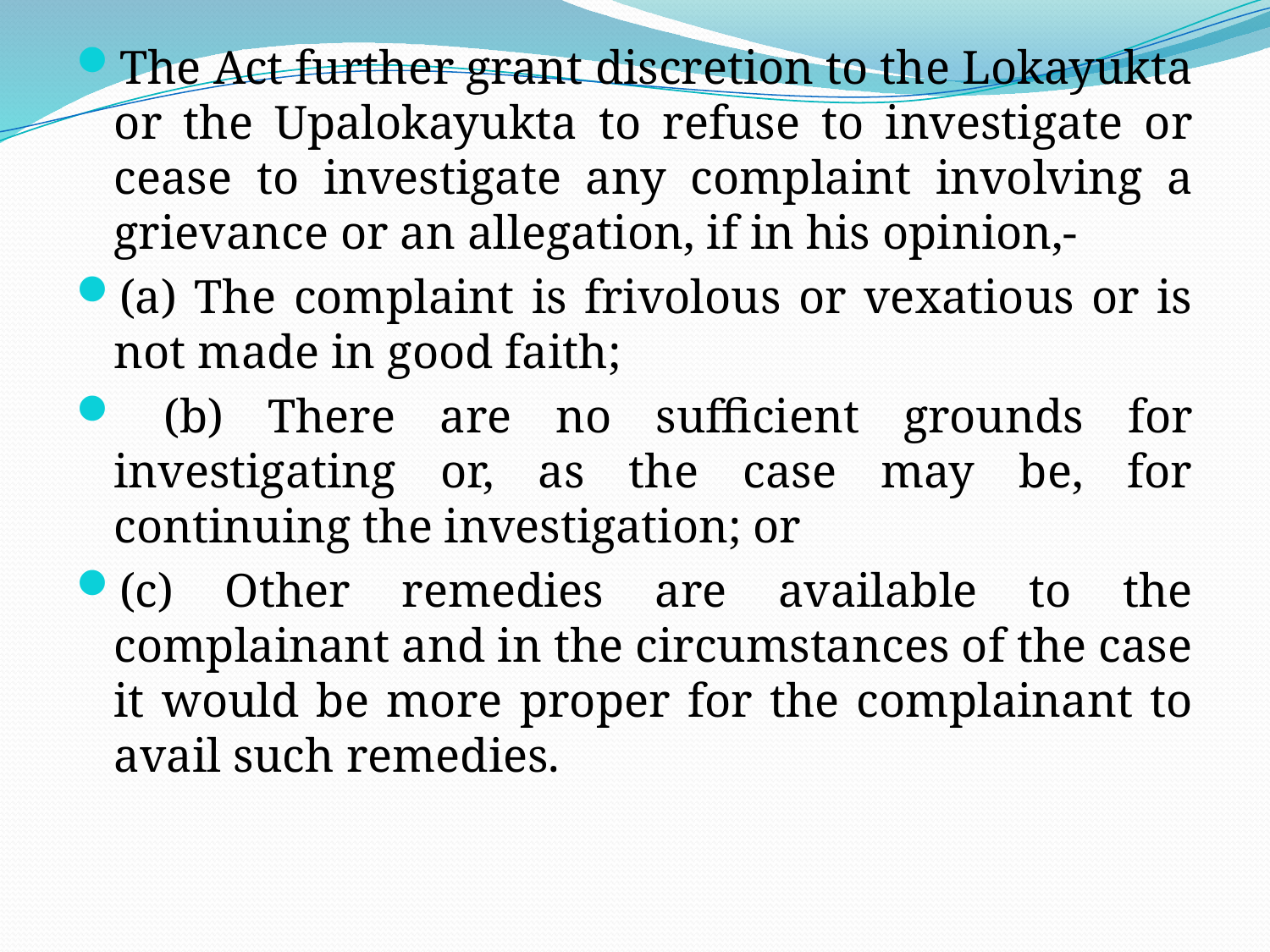

The Act further grant discretion to the Lokayukta or the Upalokayukta to refuse to investigate or cease to investigate any complaint involving a grievance or an allegation, if in his opinion,-
(a) The complaint is frivolous or vexatious or is not made in good faith;
 (b) There are no sufficient grounds for investigating or, as the case may be, for continuing the investigation; or
(c) Other remedies are available to the complainant and in the circumstances of the case it would be more proper for the complainant to avail such remedies.